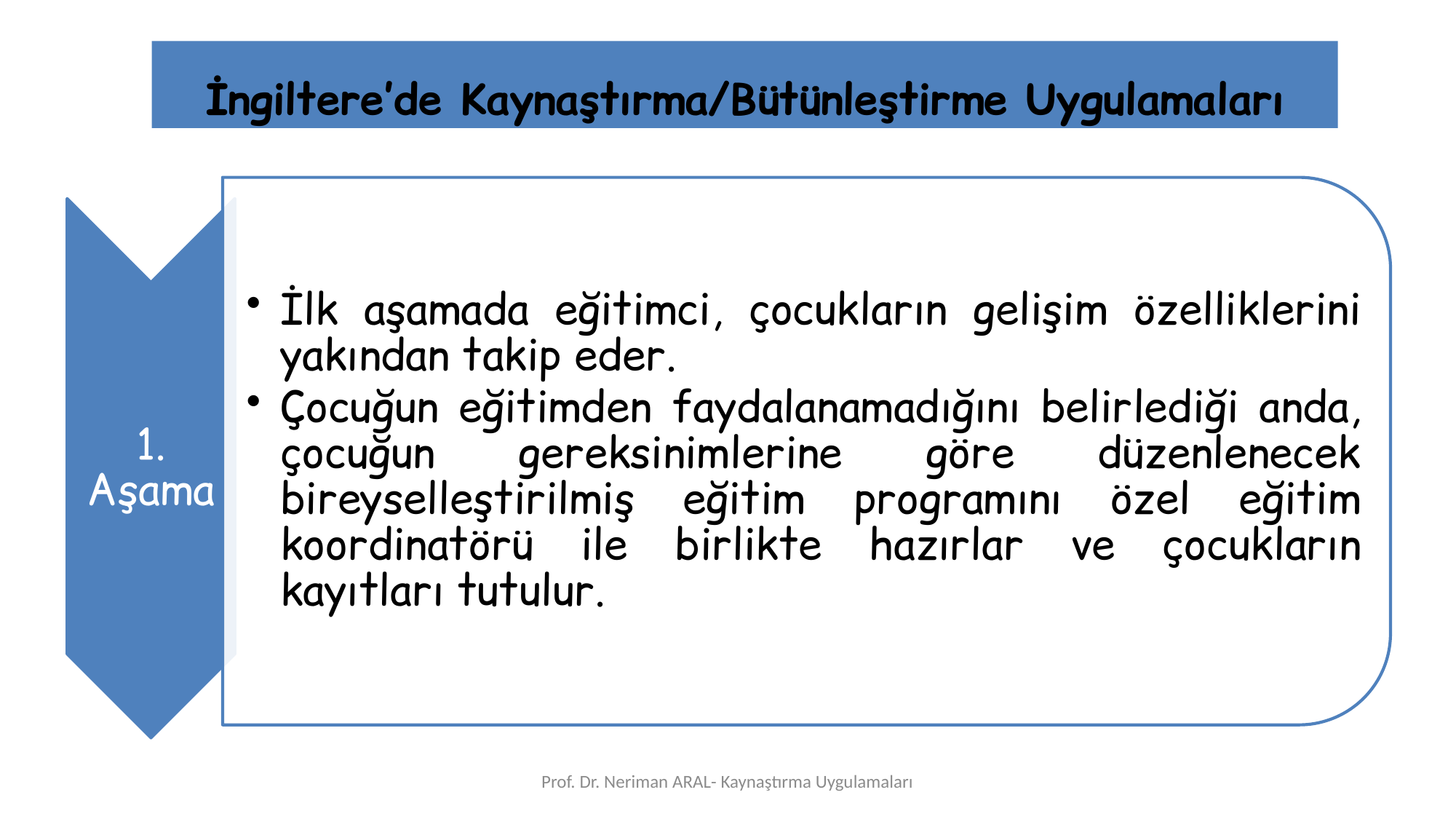

İngiltere’de Kaynaştırma/Bütünleştirme Uygulamaları
1. Aşama
İlk aşamada eğitimci, çocukların gelişim özelliklerini yakından takip eder.
Çocuğun eğitimden faydalanamadığını belirlediği anda, çocuğun gereksinimlerine göre düzenlenecek bireyselleştirilmiş eğitim programını özel eğitim koordinatörü ile birlikte hazırlar ve çocukların kayıtları tutulur.
Prof. Dr. Neriman ARAL- Kaynaştırma Uygulamaları